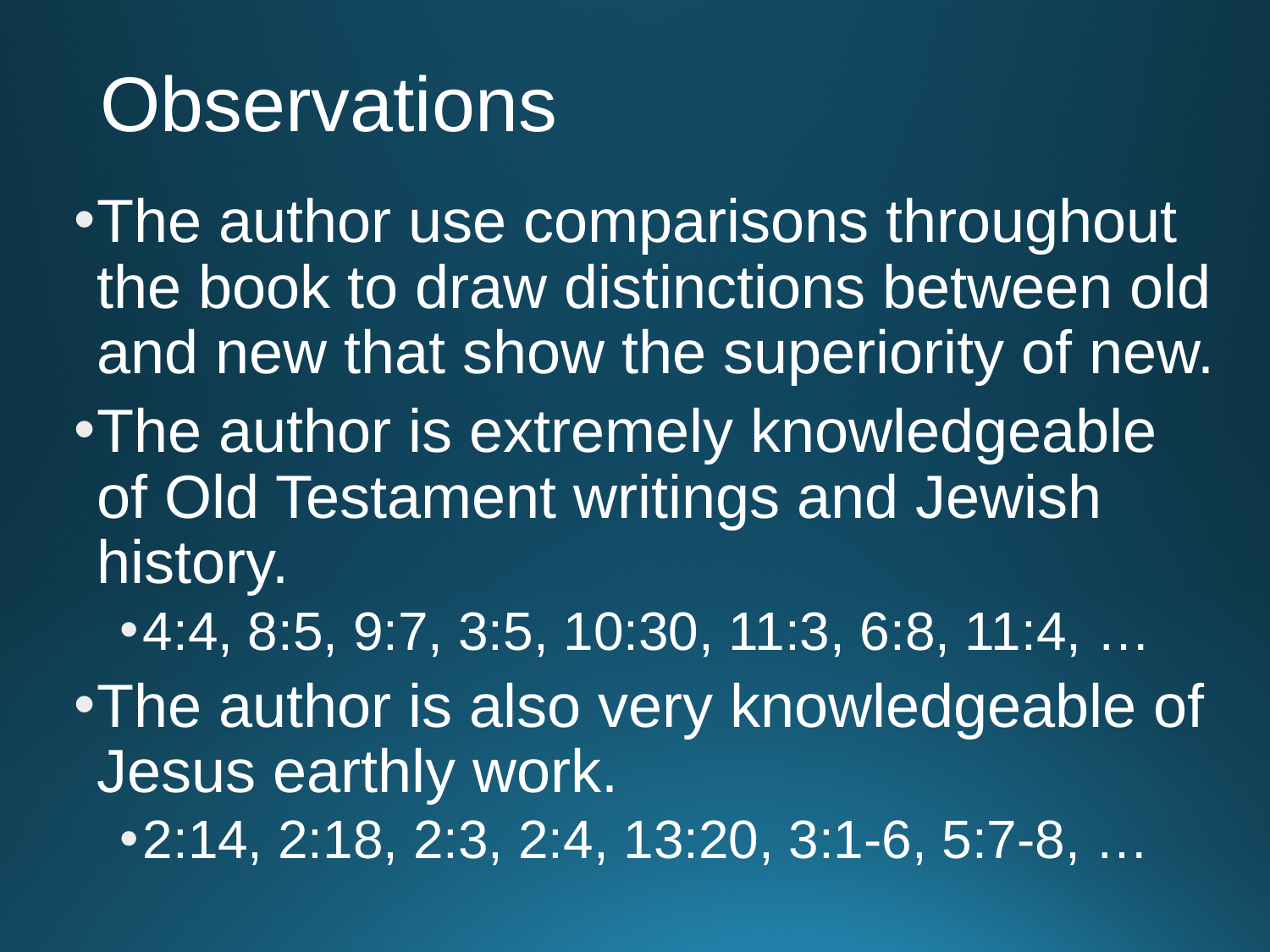

# Observations
The author use comparisons throughout the book to draw distinctions between old and new that show the superiority of new.
The author is extremely knowledgeable of Old Testament writings and Jewish history.
4:4, 8:5, 9:7, 3:5, 10:30, 11:3, 6:8, 11:4, …
The author is also very knowledgeable of Jesus earthly work.
2:14, 2:18, 2:3, 2:4, 13:20, 3:1-6, 5:7-8, …